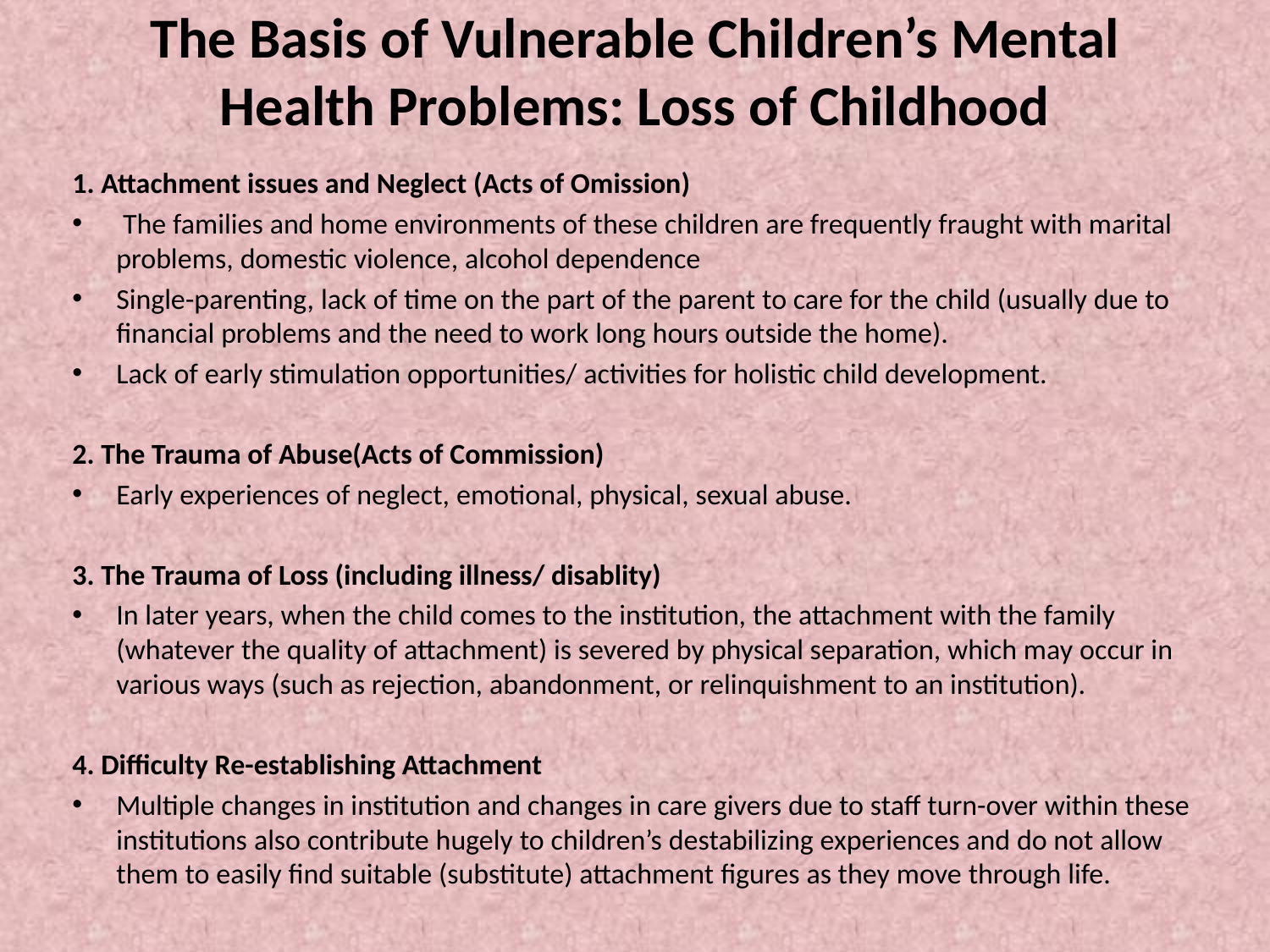

# The Basis of Vulnerable Children’s Mental Health Problems: Loss of Childhood
1. Attachment issues and Neglect (Acts of Omission)
 The families and home environments of these children are frequently fraught with marital problems, domestic violence, alcohol dependence
Single-parenting, lack of time on the part of the parent to care for the child (usually due to financial problems and the need to work long hours outside the home).
Lack of early stimulation opportunities/ activities for holistic child development.

2. The Trauma of Abuse(Acts of Commission)
Early experiences of neglect, emotional, physical, sexual abuse.

3. The Trauma of Loss (including illness/ disablity)
In later years, when the child comes to the institution, the attachment with the family (whatever the quality of attachment) is severed by physical separation, which may occur in various ways (such as rejection, abandonment, or relinquishment to an institution).

4. Difficulty Re-establishing Attachment
Multiple changes in institution and changes in care givers due to staff turn-over within these institutions also contribute hugely to children’s destabilizing experiences and do not allow them to easily find suitable (substitute) attachment figures as they move through life.